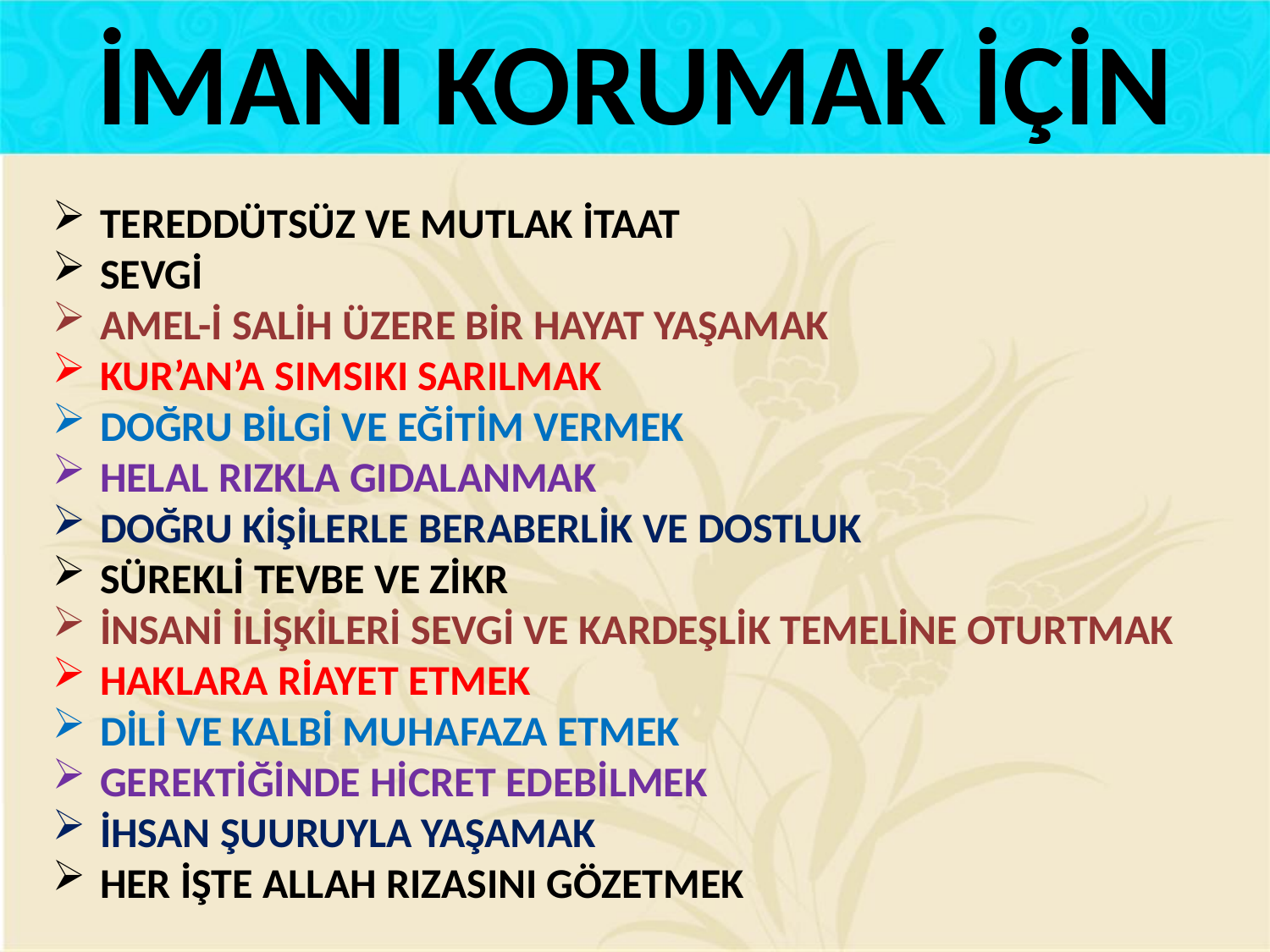

İMANI KORUMAK İÇİN
TEREDDÜTSÜZ VE MUTLAK İTAAT
SEVGİ
AMEL-İ SALİH ÜZERE BİR HAYAT YAŞAMAK
KUR’AN’A SIMSIKI SARILMAK
DOĞRU BİLGİ VE EĞİTİM VERMEK
HELAL RIZKLA GIDALANMAK
DOĞRU KİŞİLERLE BERABERLİK VE DOSTLUK
SÜREKLİ TEVBE VE ZİKR
İNSANİ İLİŞKİLERİ SEVGİ VE KARDEŞLİK TEMELİNE OTURTMAK
HAKLARA RİAYET ETMEK
DİLİ VE KALBİ MUHAFAZA ETMEK
GEREKTİĞİNDE HİCRET EDEBİLMEK
İHSAN ŞUURUYLA YAŞAMAK
HER İŞTE ALLAH RIZASINI GÖZETMEK